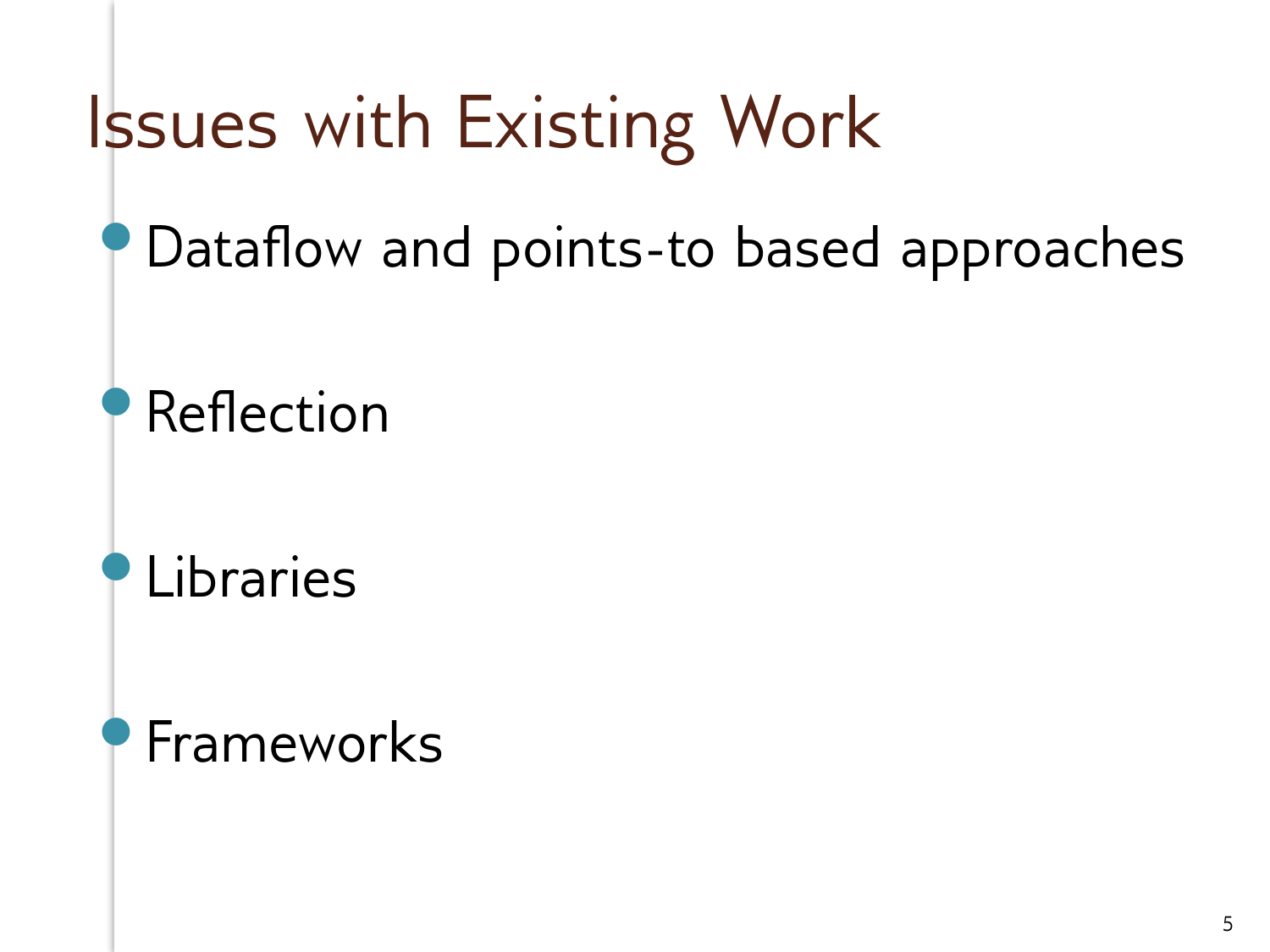

# Issues with Existing Work
Dataflow and points-to based approaches

Reflection

Libraries

Frameworks
5